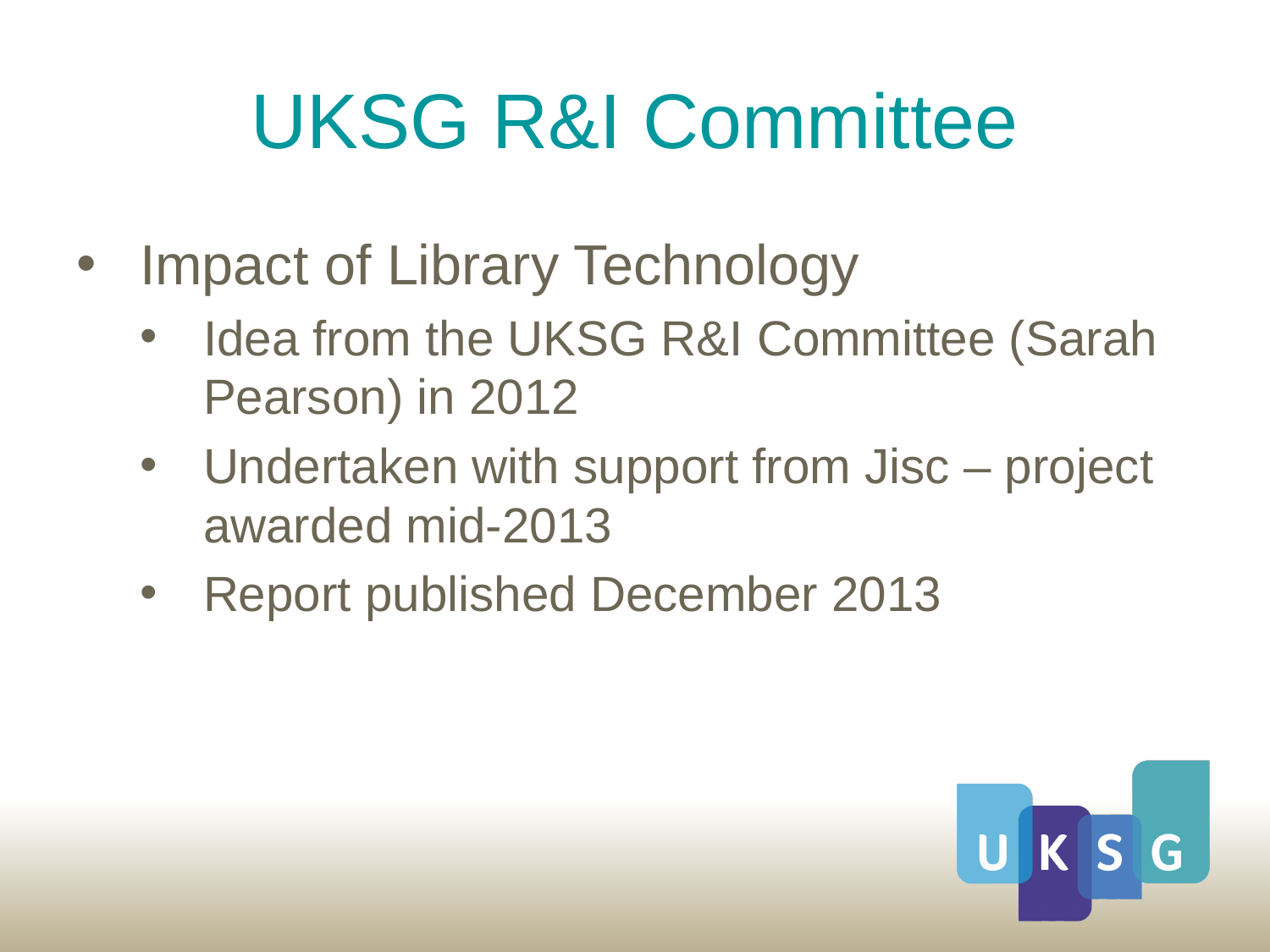

# UKSG R&I Committee
Impact of Library Technology
Idea from the UKSG R&I Committee (Sarah Pearson) in 2012
Undertaken with support from Jisc – project awarded mid-2013
Report published December 2013